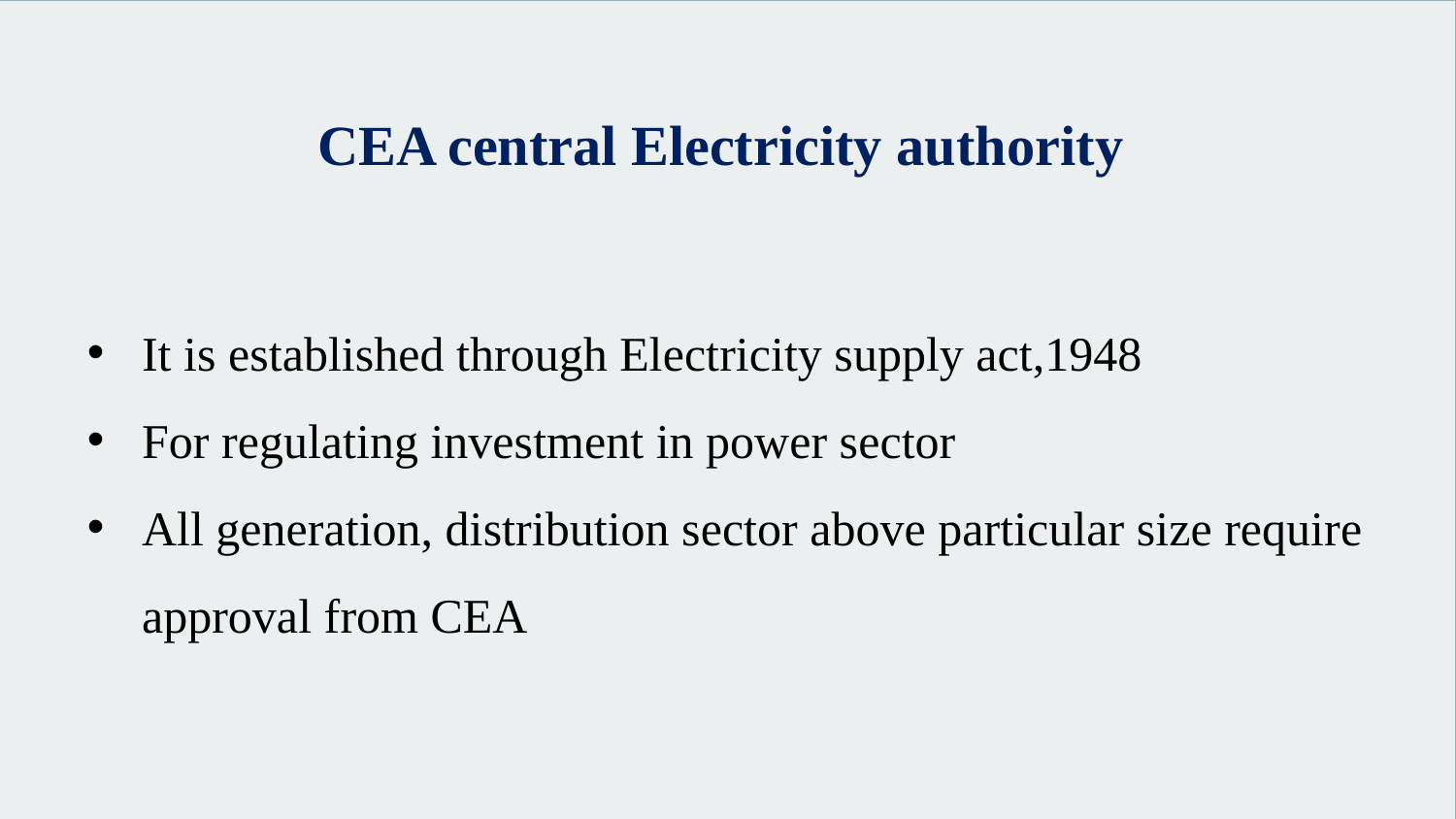

CEA central Electricity authority

It is established through Electricity supply act,1948
For regulating investment in power sector
All generation, distribution sector above particular size require approval from CEA